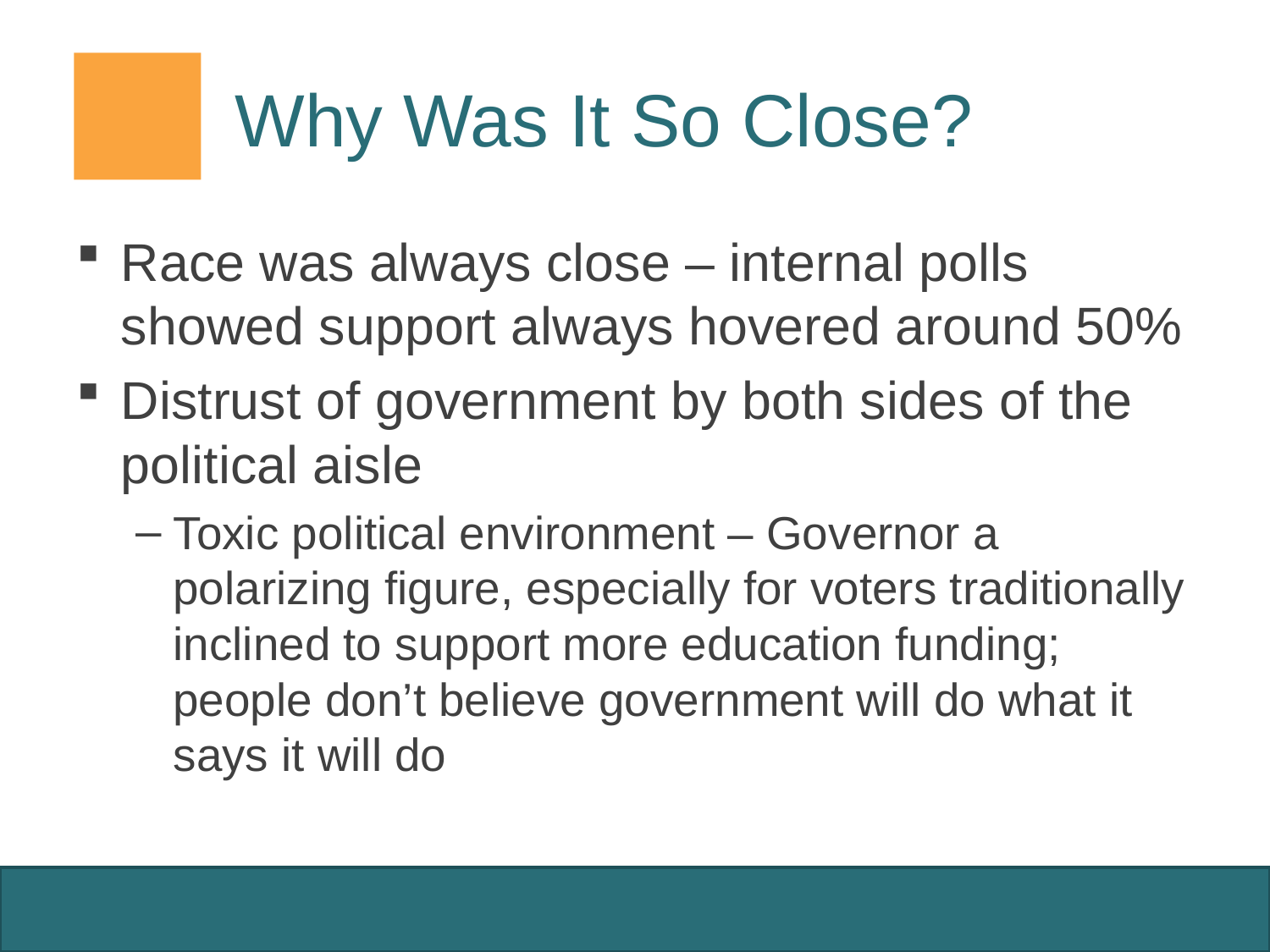

# Why Was It So Close?
Race was always close – internal polls showed support always hovered around 50%
Distrust of government by both sides of the political aisle
Toxic political environment – Governor a polarizing figure, especially for voters traditionally inclined to support more education funding; people don’t believe government will do what it says it will do